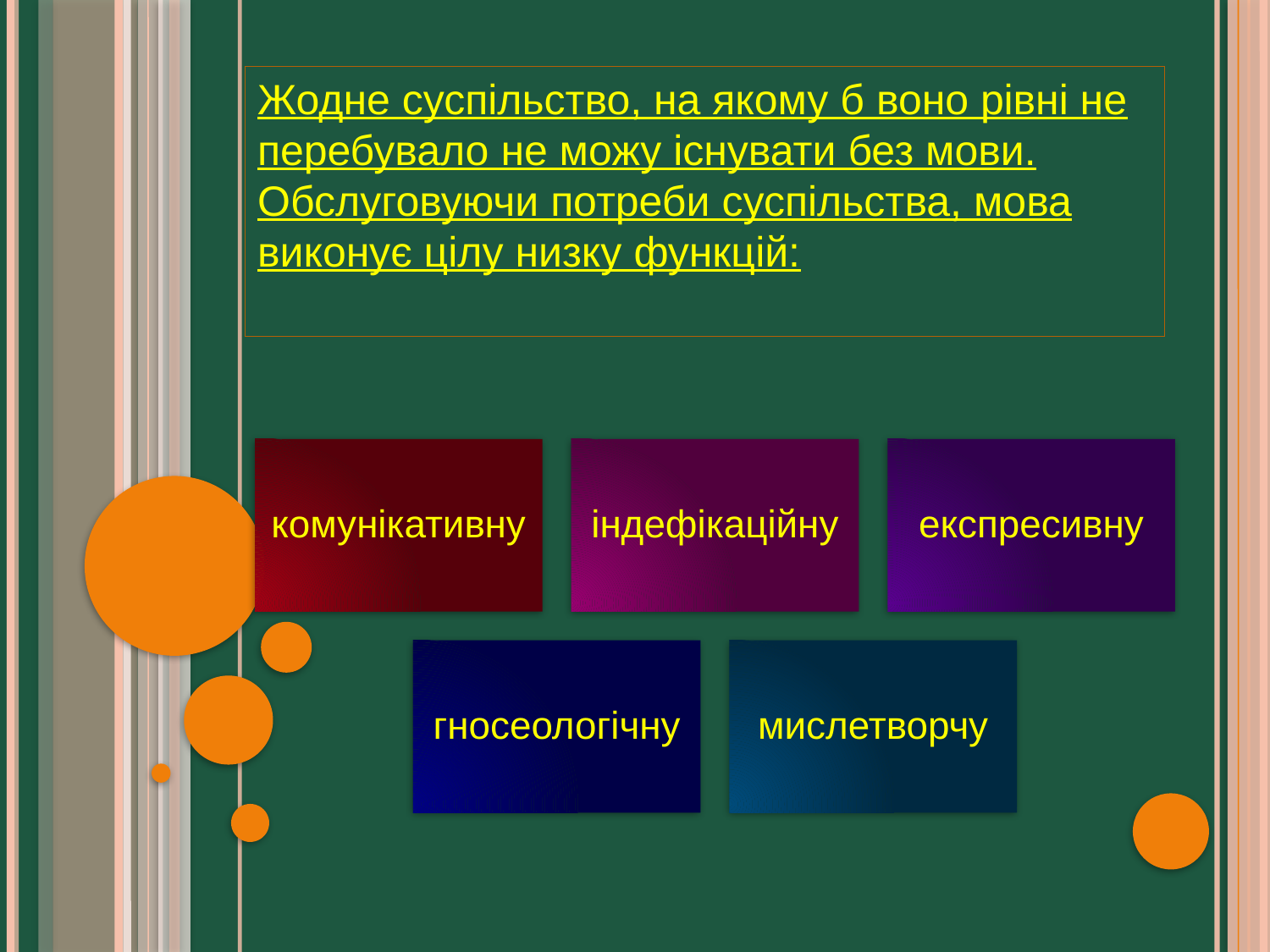

Жодне суспільство, на якому б воно рівні не перебувало не можу існувати без мови. Обслуговуючи потреби суспільства, мова виконує цілу низку функцій:
комунікативну
індефікаційну
експресивну
гносеологічну
мислетворчу